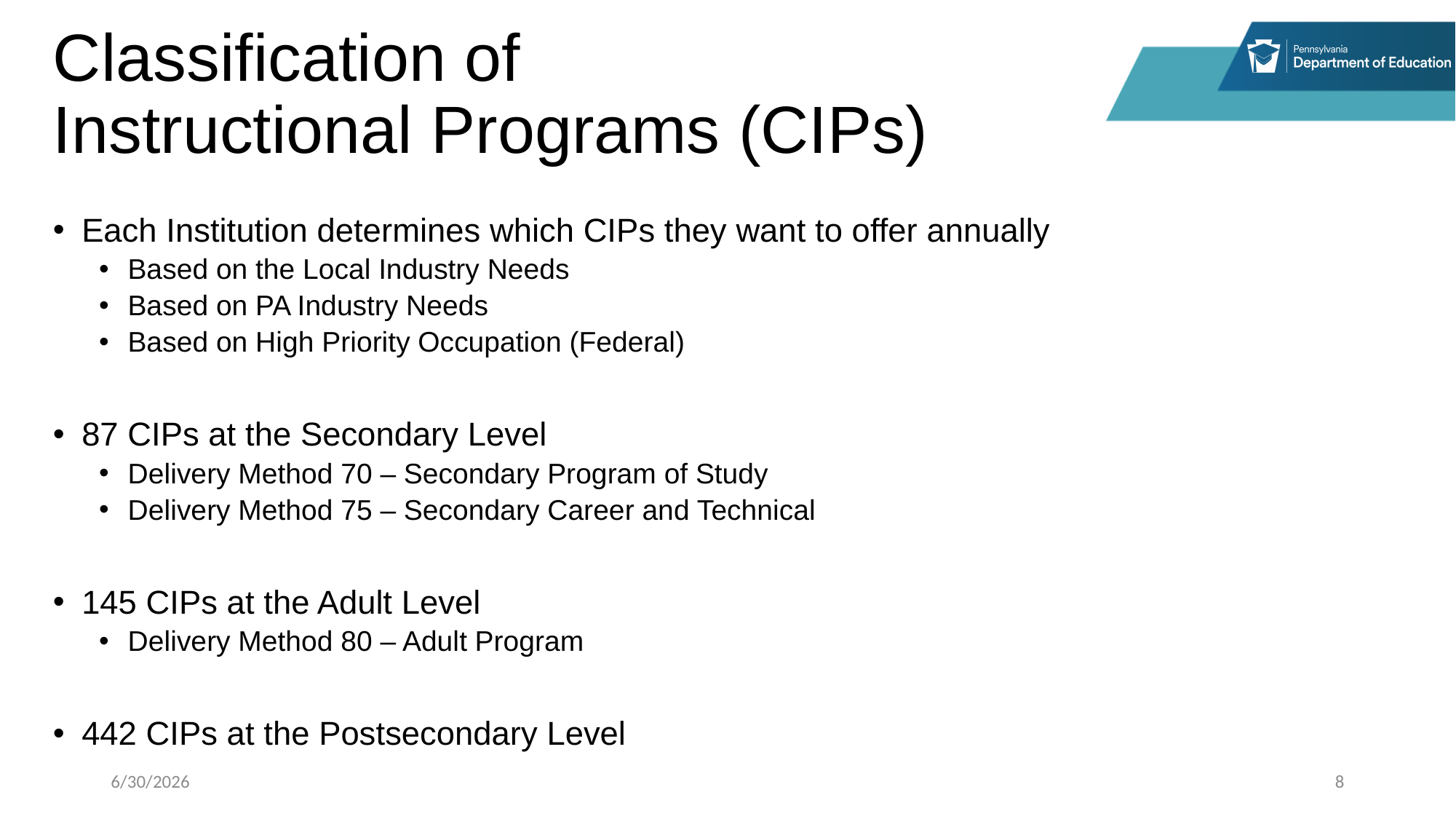

# Classification of Instructional Programs (CIPs)
Each Institution determines which CIPs they want to offer annually
Based on the Local Industry Needs
Based on PA Industry Needs
Based on High Priority Occupation (Federal)

87 CIPs at the Secondary Level
Delivery Method 70 – Secondary Program of Study
Delivery Method 75 – Secondary Career and Technical

145 CIPs at the Adult Level
Delivery Method 80 – Adult Program

442 CIPs at the Postsecondary Level

6/30/2026
8